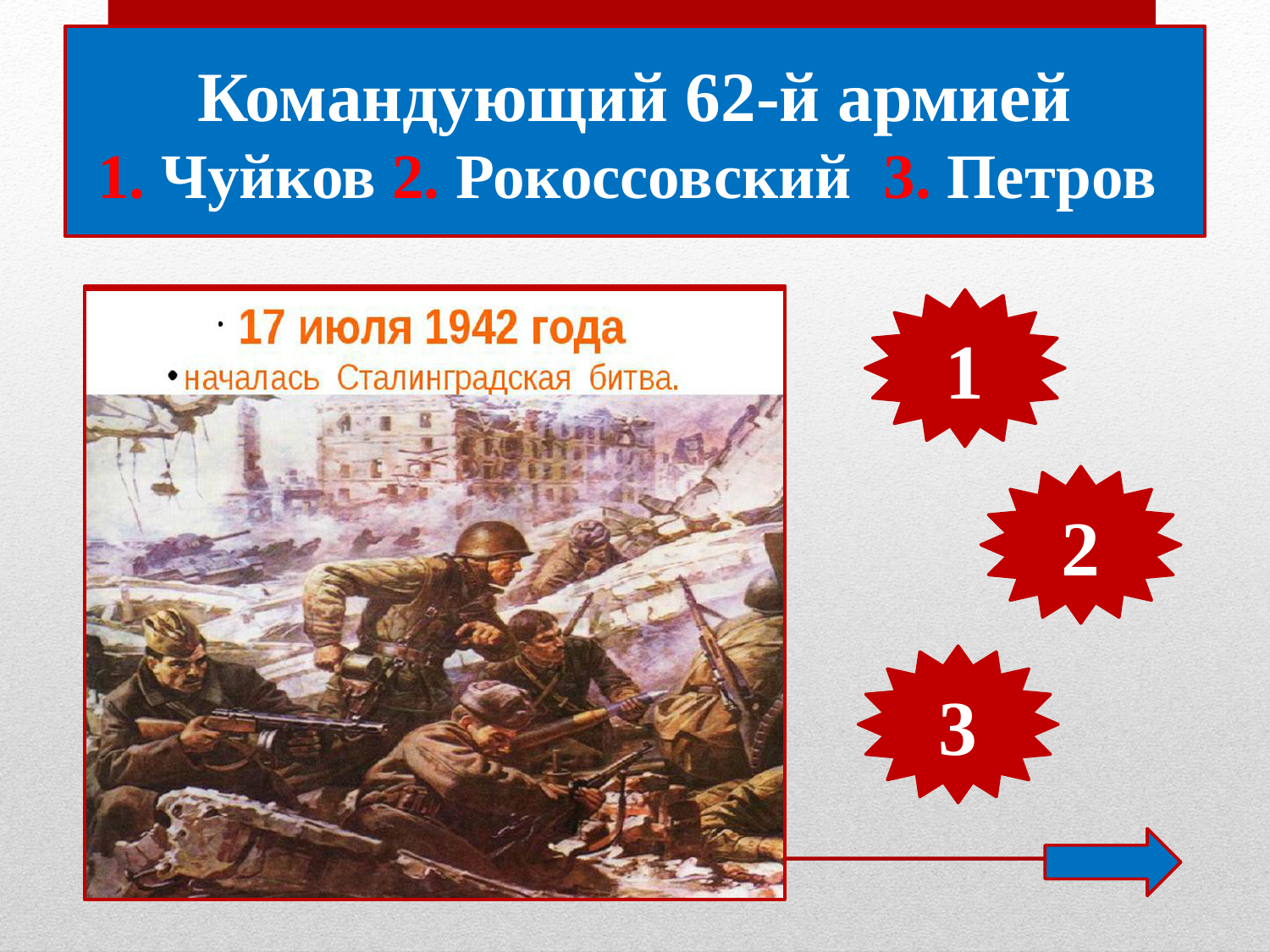

Командующий 62-й армией
1. Чуйков 2. Рокоссовский  3. Петров

1
2
3